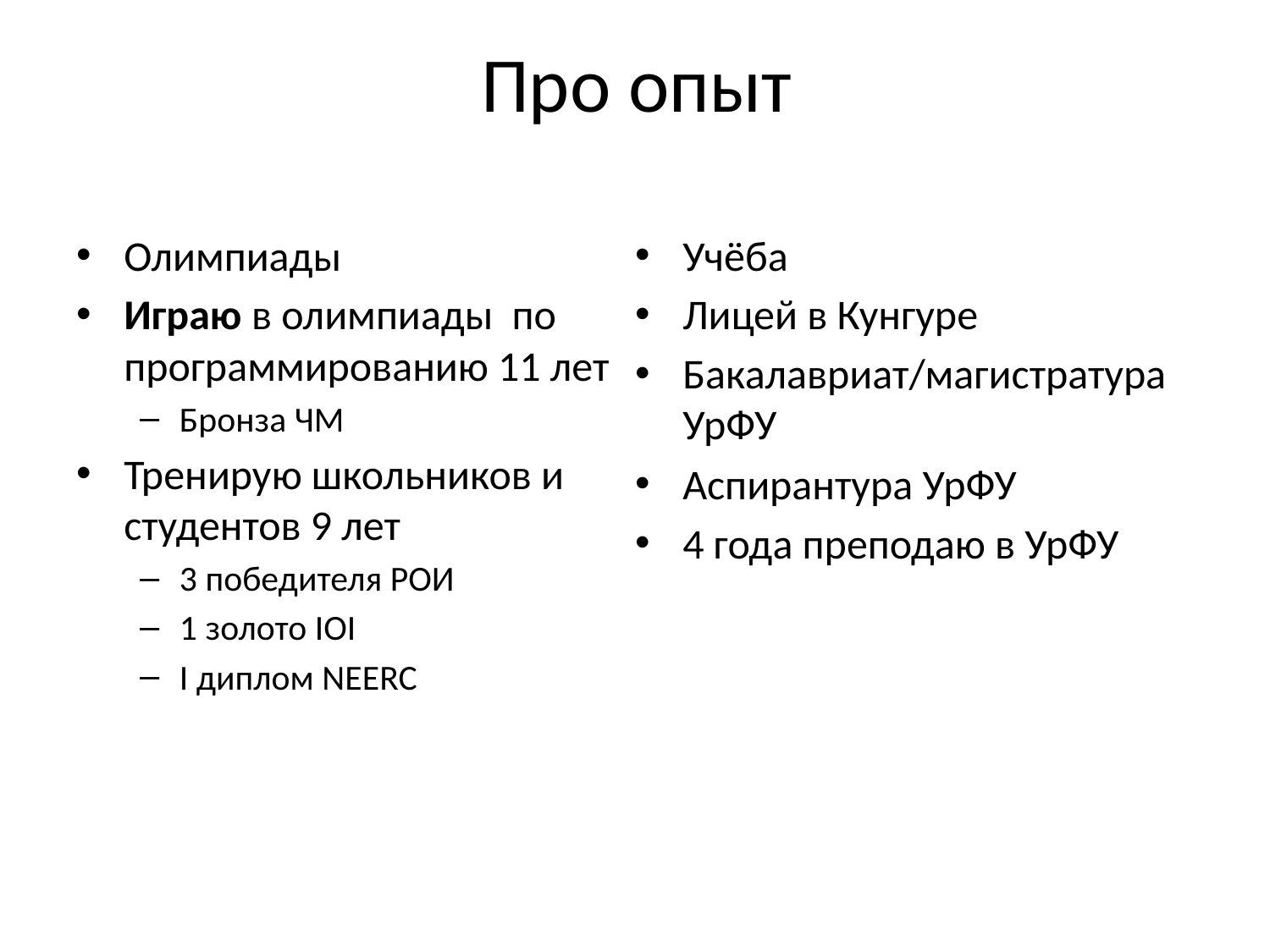

# Про опыт
Олимпиады
Играю в олимпиады  по программированию 11 лет
Бронза ЧМ
Тренирую школьников и студентов 9 лет
3 победителя РОИ
1 золото IOI
I диплом NEERC

Учёба
Лицей в Кунгуре
Бакалавриат/магистратура УрФУ
Аспирантура УрФУ
4 года преподаю в УрФУ